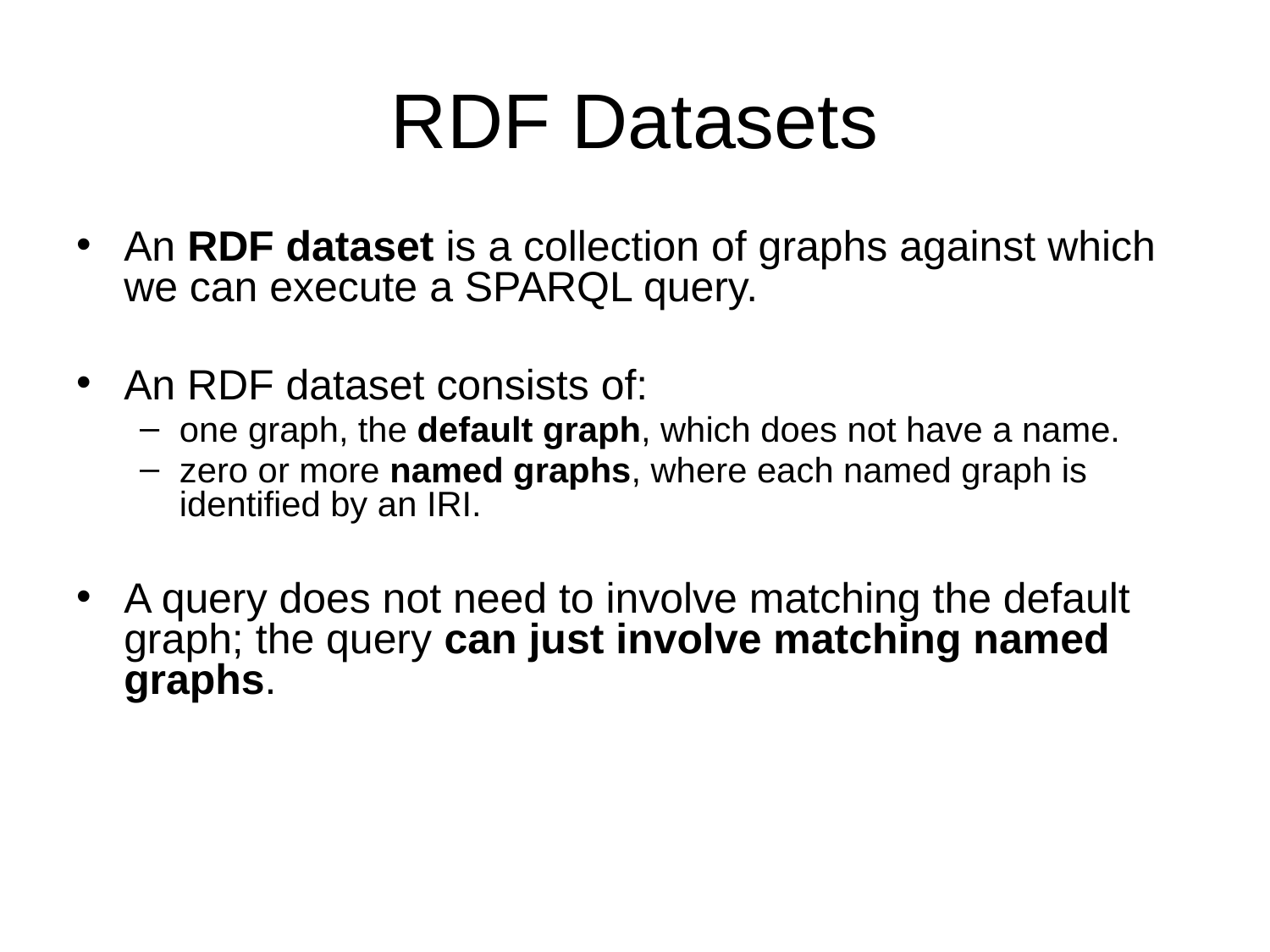

# RDF Datasets
An RDF dataset is a collection of graphs against which we can execute a SPARQL query.

An RDF dataset consists of:
one graph, the default graph, which does not have a name.
zero or more named graphs, where each named graph is identified by an IRI.

A query does not need to involve matching the default graph; the query can just involve matching named graphs.